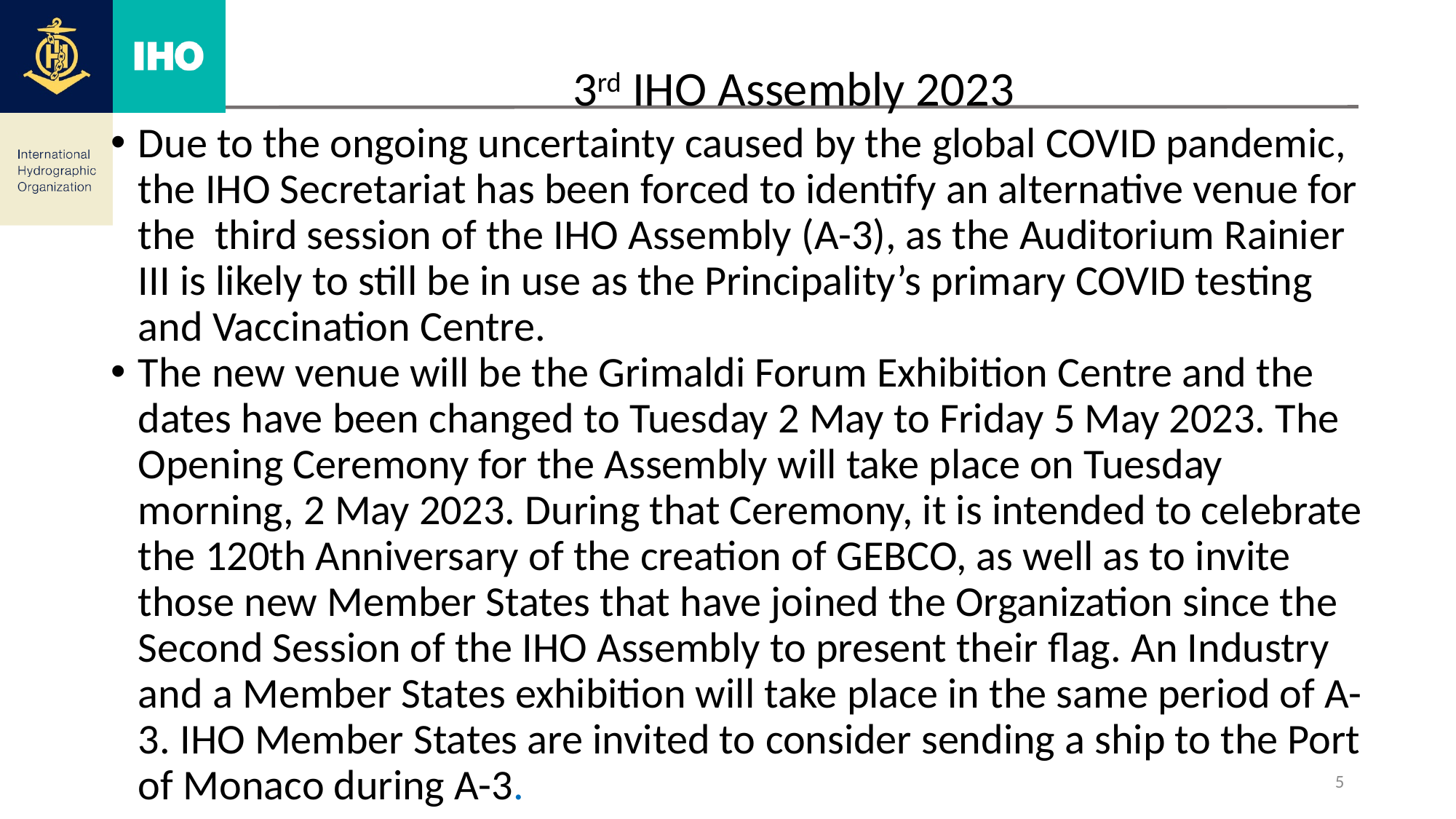

# 3rd IHO Assembly 2023
Due to the ongoing uncertainty caused by the global COVID pandemic, the IHO Secretariat has been forced to identify an alternative venue for the  third session of the IHO Assembly (A-3), as the Auditorium Rainier III is likely to still be in use as the Principality’s primary COVID testing and Vaccination Centre.
The new venue will be the Grimaldi Forum Exhibition Centre and the dates have been changed to Tuesday 2 May to Friday 5 May 2023. The Opening Ceremony for the Assembly will take place on Tuesday morning, 2 May 2023. During that Ceremony, it is intended to celebrate the 120th Anniversary of the creation of GEBCO, as well as to invite those new Member States that have joined the Organization since the Second Session of the IHO Assembly to present their flag. An Industry and a Member States exhibition will take place in the same period of A-3. IHO Member States are invited to consider sending a ship to the Port of Monaco during A-3.
5